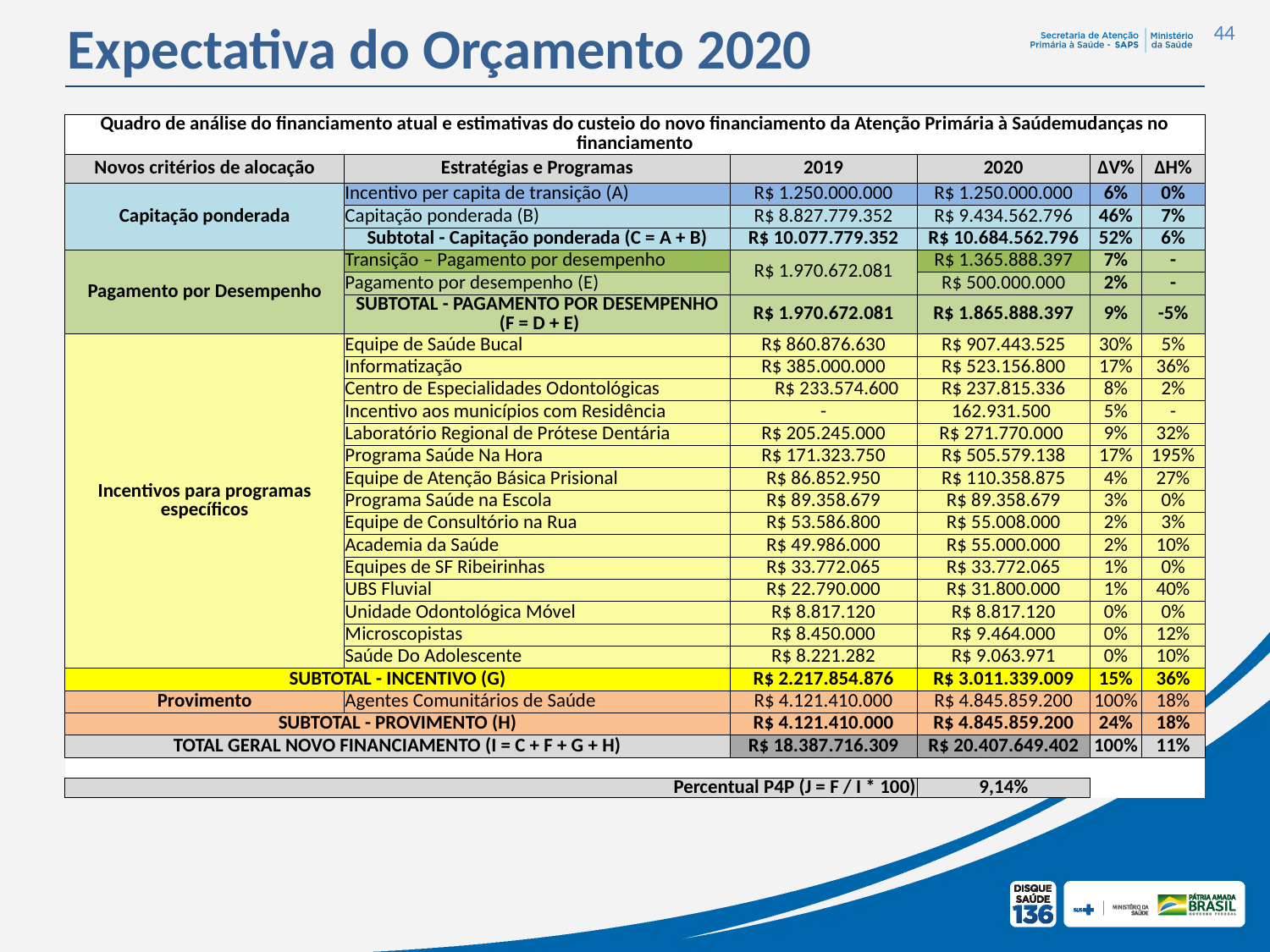

Expectativa do Orçamento 2020
44
| Quadro de análise do financiamento atual e estimativas do custeio do novo financiamento da Atenção Primária à Saúdemudanças no financiamento |  |  |  |  |  |  |
| --- | --- | --- | --- | --- | --- | --- |
| Novos critérios de alocação | Estratégias e Programas |  | 2019 | 2020 | ∆V% | ∆H% |
| Capitação ponderada | Incentivo per capita de transição (A) |  | R$ 1.250.000.000 | R$ 1.250.000.000 | 6% | 0% |
|  | Capitação ponderada (B) |  | R$ 8.827.779.352 | R$ 9.434.562.796 | 46% | 7% |
|  | Subtotal - Capitação ponderada (C = A + B) |  | R$ 10.077.779.352 | R$ 10.684.562.796 | 52% | 6% |
| Pagamento por Desempenho | Transição – Pagamento por desempenho |  | R$ 1.970.672.081 | R$ 1.365.888.397 | 7% | - |
|  | Pagamento por desempenho (E) |  |  | R$ 500.000.000 | 2% | - |
|  | SUBTOTAL - PAGAMENTO POR DESEMPENHO (F = D + E) |  | R$ 1.970.672.081 | R$ 1.865.888.397 | 9% | -5% |
| Incentivos para programas específicos | Equipe de Saúde Bucal |  | R$ 860.876.630 | R$ 907.443.525 | 30% | 5% |
|  | Informatização |  | R$ 385.000.000 | R$ 523.156.800 | 17% | 36% |
|  | Centro de Especialidades Odontológicas |  | R$ 233.574.600 | R$ 237.815.336 | 8% | 2% |
|  | Incentivo aos municípios com Residência |  | - | 162.931.500 | 5% | - |
|  | Laboratório Regional de Prótese Dentária |  | R$ 205.245.000 | R$ 271.770.000 | 9% | 32% |
|  | Programa Saúde Na Hora |  | R$ 171.323.750 | R$ 505.579.138 | 17% | 195% |
|  | Equipe de Atenção Básica Prisional |  | R$ 86.852.950 | R$ 110.358.875 | 4% | 27% |
|  | Programa Saúde na Escola |  | R$ 89.358.679 | R$ 89.358.679 | 3% | 0% |
|  | Equipe de Consultório na Rua |  | R$ 53.586.800 | R$ 55.008.000 | 2% | 3% |
|  | Academia da Saúde |  | R$ 49.986.000 | R$ 55.000.000 | 2% | 10% |
|  | Equipes de SF Ribeirinhas |  | R$ 33.772.065 | R$ 33.772.065 | 1% | 0% |
|  | UBS Fluvial |  | R$ 22.790.000 | R$ 31.800.000 | 1% | 40% |
|  | Unidade Odontológica Móvel |  | R$ 8.817.120 | R$ 8.817.120 | 0% | 0% |
|  | Microscopistas |  | R$ 8.450.000 | R$ 9.464.000 | 0% | 12% |
|  | Saúde Do Adolescente |  | R$ 8.221.282 | R$ 9.063.971 | 0% | 10% |
| SUBTOTAL - INCENTIVO (G) |  |  | R$ 2.217.854.876 | R$ 3.011.339.009 | 15% | 36% |
| Provimento | Agentes Comunitários de Saúde |  | R$ 4.121.410.000 | R$ 4.845.859.200 | 100% | 18% |
| SUBTOTAL - PROVIMENTO (H) |  |  | R$ 4.121.410.000 | R$ 4.845.859.200 | 24% | 18% |
| TOTAL GERAL NOVO FINANCIAMENTO (I = C + F + G + H) |  |  | R$ 18.387.716.309 | R$ 20.407.649.402 | 100% | 11% |
|  |  |  |  |  |  |  |
| Percentual P4P (J = F / I \* 100) |  |  |  | 9,14% |  |  |